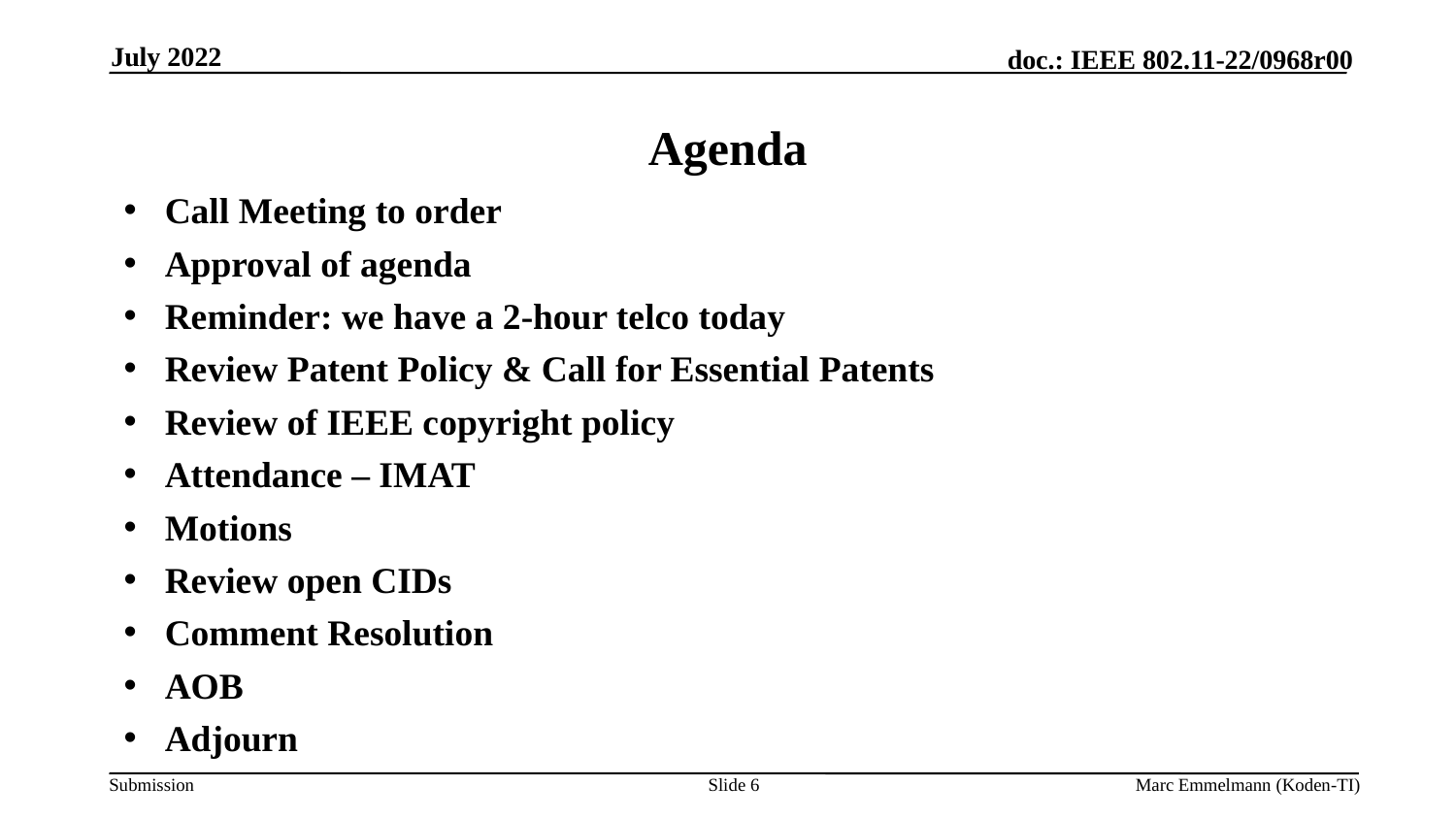

July 2022
# Agenda
Call Meeting to order
Approval of agenda
Reminder: we have a 2-hour telco today
Review Patent Policy & Call for Essential Patents
Review of IEEE copyright policy
Attendance – IMAT
Motions
Review open CIDs
Comment Resolution
AOB
Adjourn
Slide 6
Marc Emmelmann (Koden-TI)